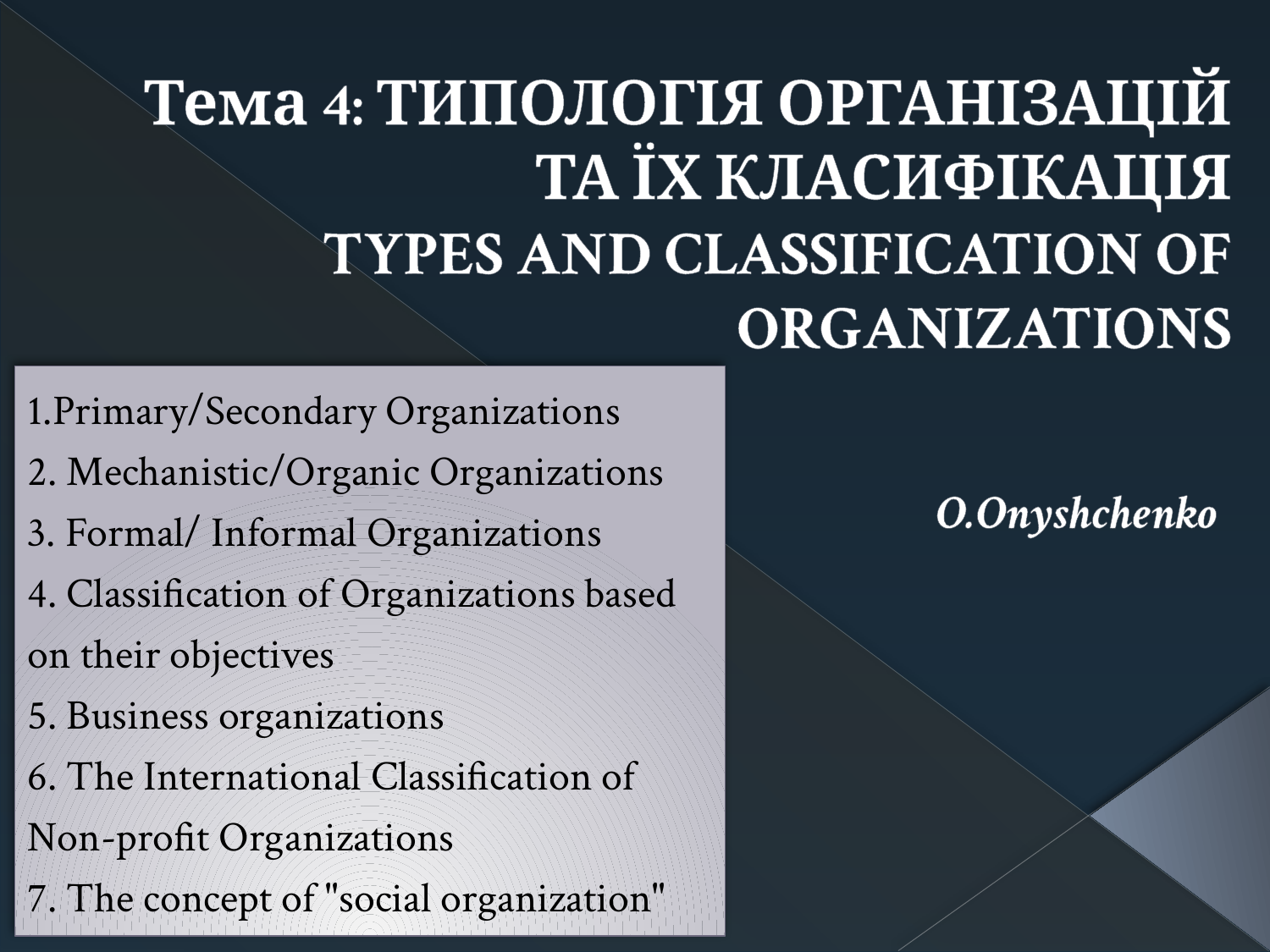

# Тема 4: ТИПОЛОГІЯ ОРГАНІЗАЦІЙ ТА ЇХ КЛАСИФІКАЦІЯ TYPES AND CLASSIFICATION OF ORGANIZATIONS O.Onyshchenko
1.Primary/Secondary Organizations
2. Mechanistic/Organic Organizations
3. Formal/ Informal Organizations
4. Classification of Organizations based on their objectives
5. Business organizations
6. The International Classification of Non-profit Organizations
7. The concept of "social organization"